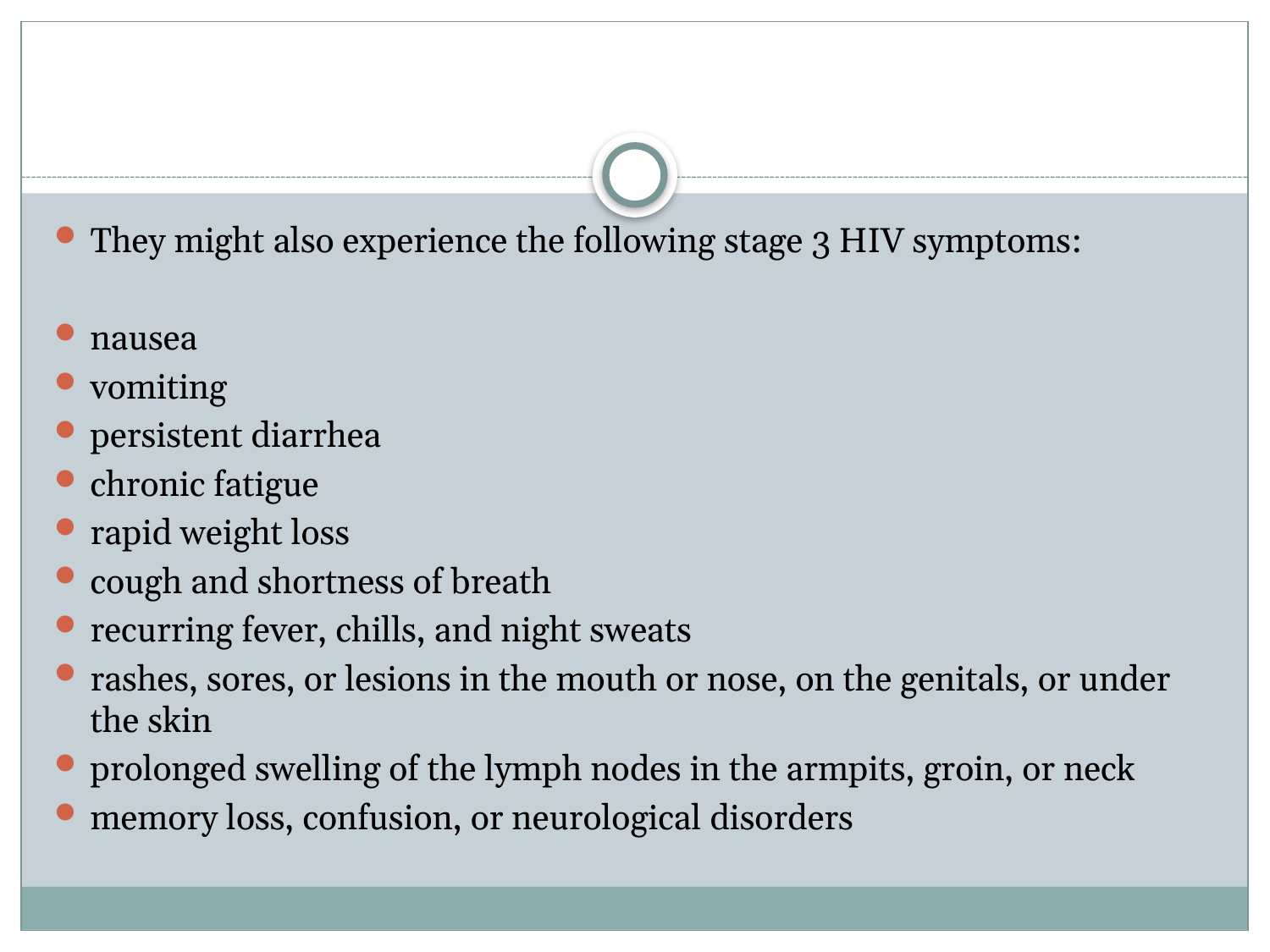

#
They might also experience the following stage 3 HIV symptoms:

nausea
vomiting
persistent diarrhea
chronic fatigue
rapid weight loss
cough and shortness of breath
recurring fever, chills, and night sweats
rashes, sores, or lesions in the mouth or nose, on the genitals, or under the skin
prolonged swelling of the lymph nodes in the armpits, groin, or neck
memory loss, confusion, or neurological disorders